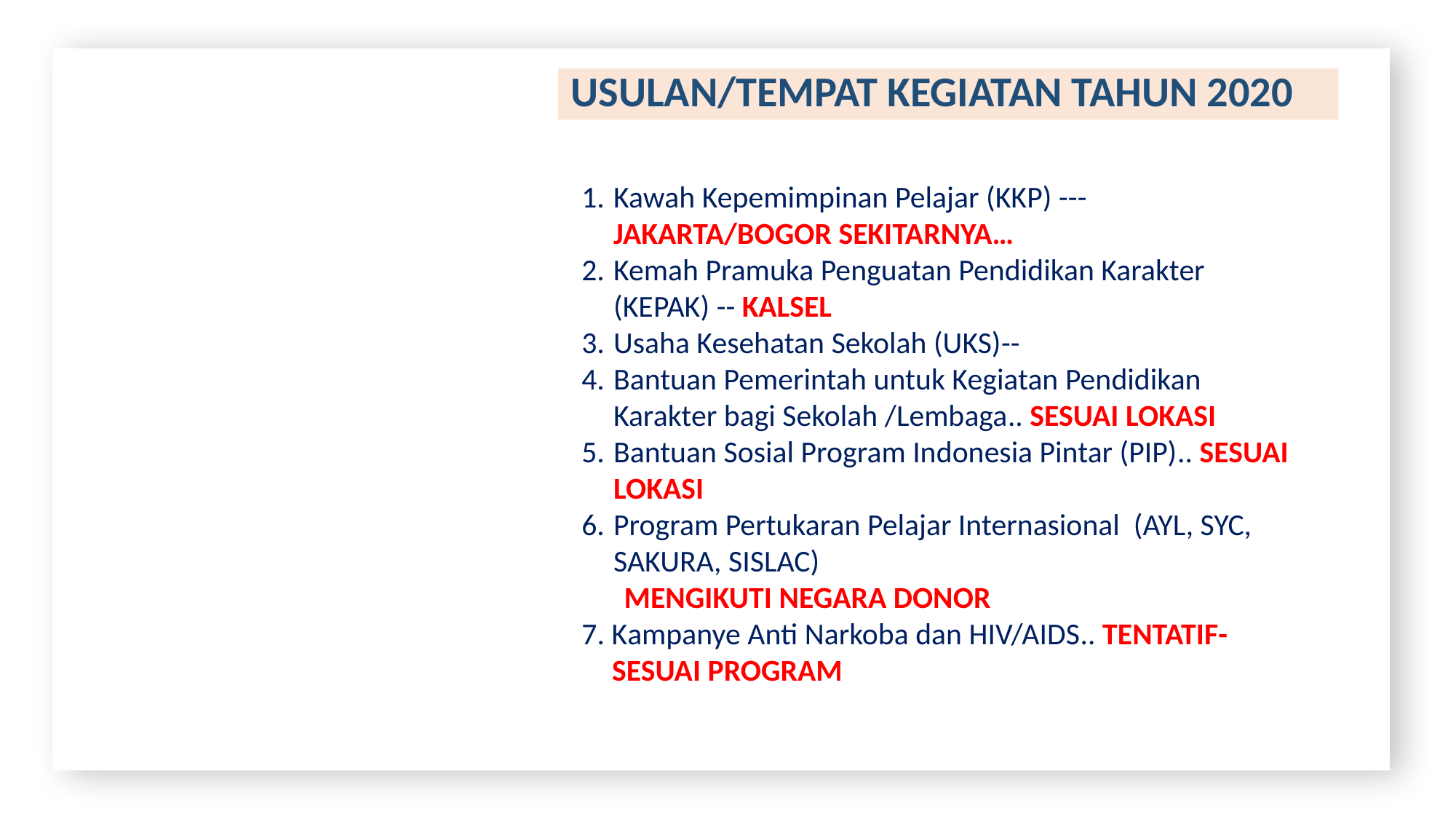

USULAN/TEMPAT KEGIATAN TAHUN 2020
Kawah Kepemimpinan Pelajar (KKP) --- JAKARTA/BOGOR SEKITARNYA…
Kemah Pramuka Penguatan Pendidikan Karakter (KEPAK) -- KALSEL
Usaha Kesehatan Sekolah (UKS)--
Bantuan Pemerintah untuk Kegiatan Pendidikan Karakter bagi Sekolah /Lembaga.. SESUAI LOKASI
Bantuan Sosial Program Indonesia Pintar (PIP).. SESUAI LOKASI
Program Pertukaran Pelajar Internasional  (AYL, SYC, SAKURA, SISLAC)
	MENGIKUTI NEGARA DONOR
7. Kampanye Anti Narkoba dan HIV/AIDS.. TENTATIF-SESUAI PROGRAM